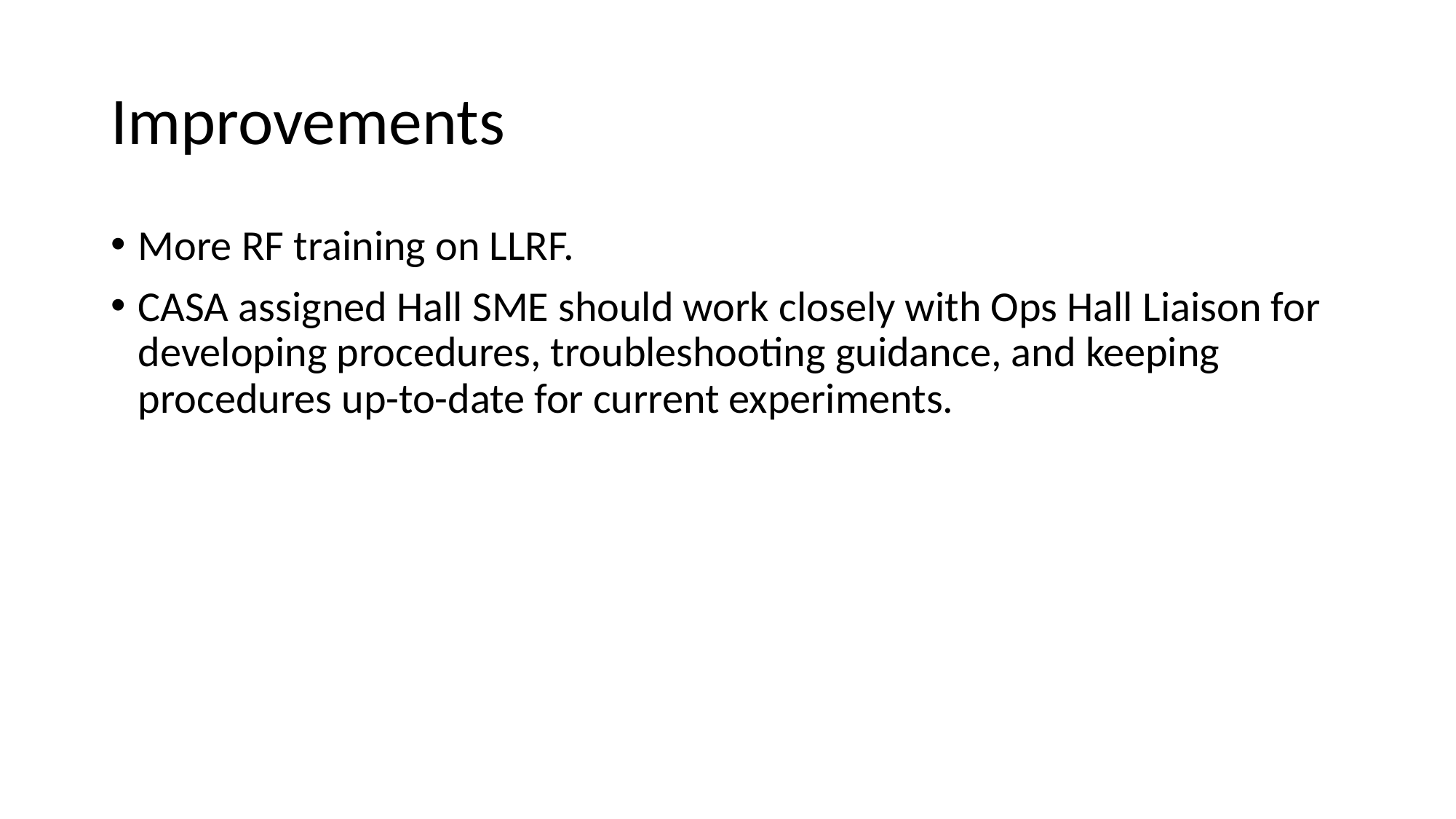

# Improvements
More RF training on LLRF.
CASA assigned Hall SME should work closely with Ops Hall Liaison for developing procedures, troubleshooting guidance, and keeping procedures up-to-date for current experiments.